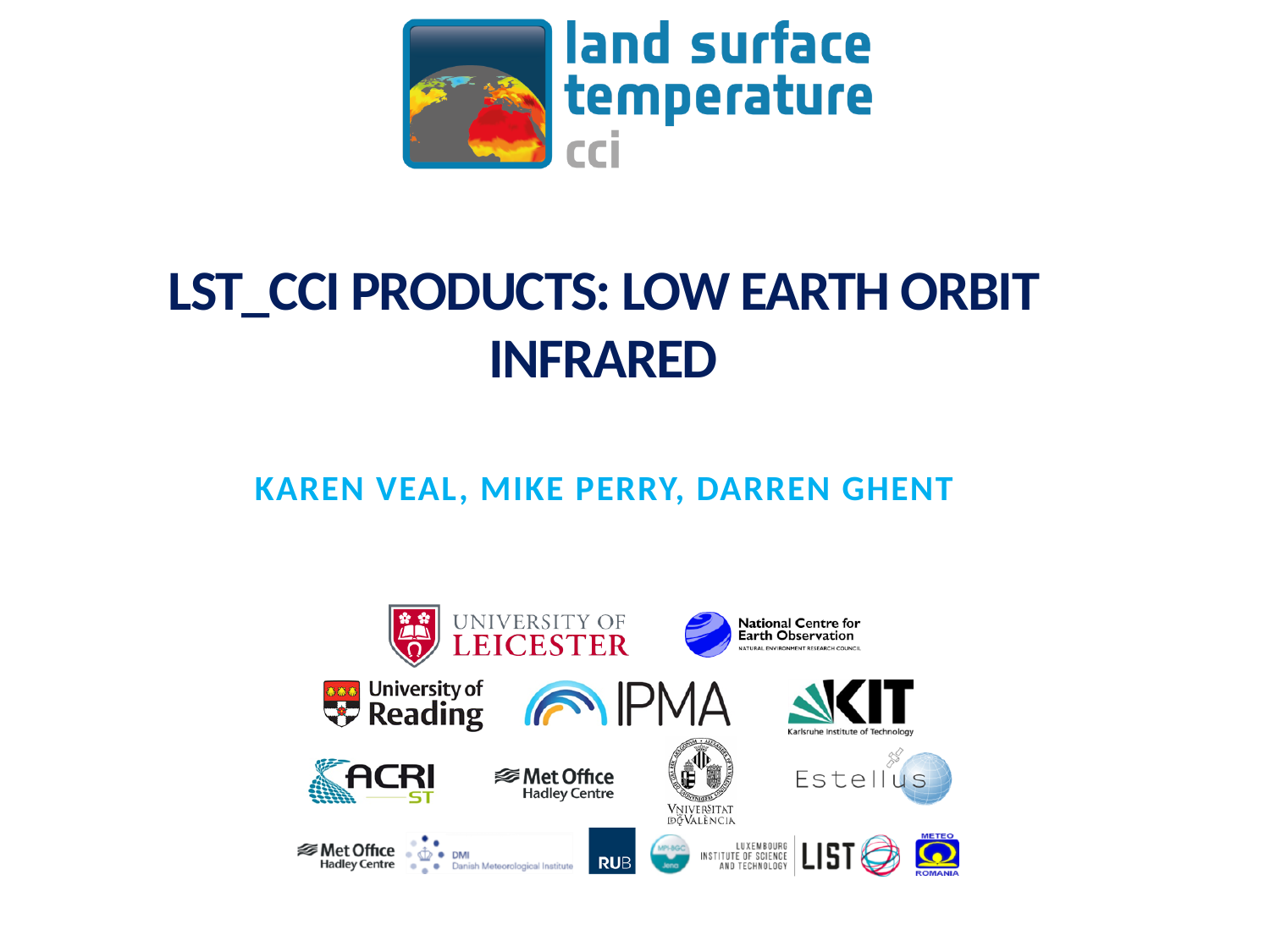

# LST_cci Products: Low Earth Orbit Infrared
KAREN VEAL, mike perry, Darren Ghent